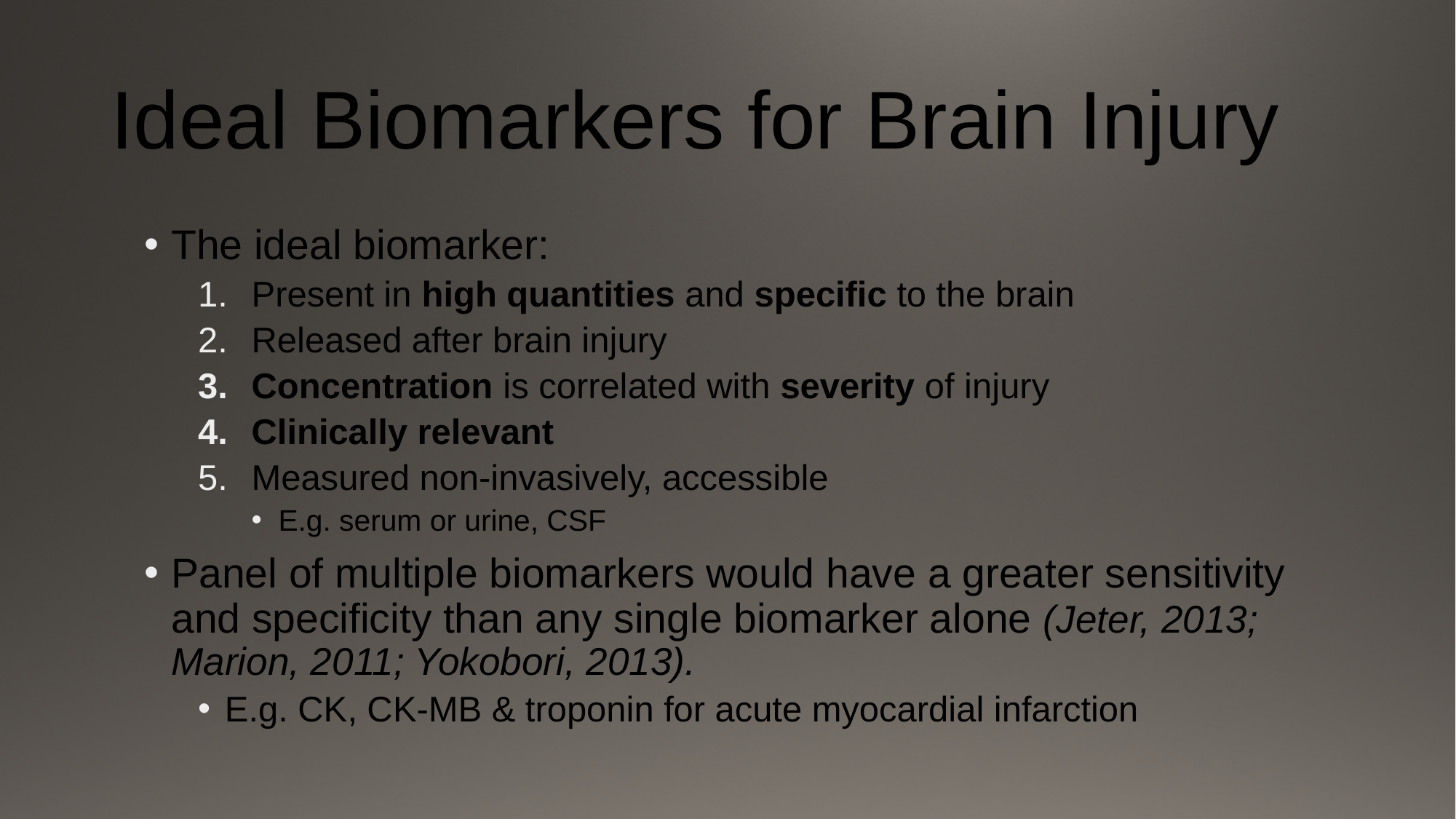

# Ideal Biomarkers for Brain Injury
The ideal biomarker:
Present in high quantities and specific to the brain
Released after brain injury
Concentration is correlated with severity of injury
Clinically relevant
Measured non-invasively, accessible
E.g. serum or urine, CSF
Panel of multiple biomarkers would have a greater sensitivity and specificity than any single biomarker alone (Jeter, 2013; Marion, 2011; Yokobori, 2013).
E.g. CK, CK-MB & troponin for acute myocardial infarction